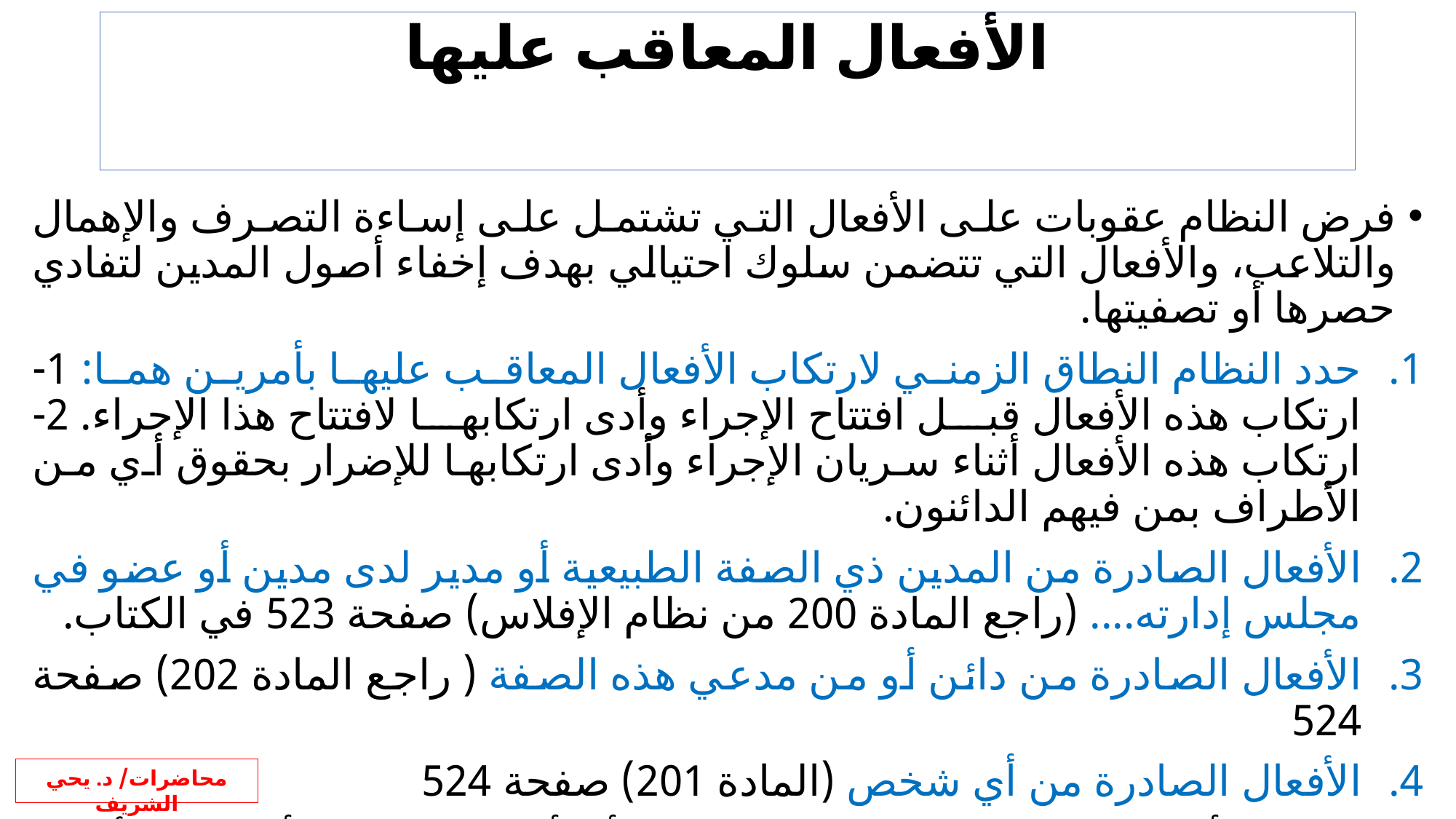

# الأفعال المعاقب عليها
فرض النظام عقوبات على الأفعال التي تشتمل على إساءة التصرف والإهمال والتلاعب، والأفعال التي تتضمن سلوك احتيالي بهدف إخفاء أصول المدين لتفادي حصرها أو تصفيتها.
حدد النظام النطاق الزمني لارتكاب الأفعال المعاقب عليها بأمرين هما: 1- ارتكاب هذه الأفعال قبل افتتاح الإجراء وأدى ارتكابها لافتتاح هذا الإجراء. 2- ارتكاب هذه الأفعال أثناء سريان الإجراء وأدى ارتكابها للإضرار بحقوق أي من الأطراف بمن فيهم الدائنون.
الأفعال الصادرة من المدين ذي الصفة الطبيعية أو مدير لدى مدين أو عضو في مجلس إدارته.... (راجع المادة 200 من نظام الإفلاس) صفحة 523 في الكتاب.
الأفعال الصادرة من دائن أو من مدعي هذه الصفة ( راجع المادة 202) صفحة 524
الأفعال الصادرة من أي شخص (المادة 201) صفحة 524
اذا اشتبه أمين الإفلاس في ارتكاب المدين أو أي من دائنيه أيا من الأفعال المجرمة في النظام فعليه التقدم إلى الجهة المعنية. (تختص النيابة العامة بالتحقيق والادعاء في الأفعال المجرمة، وتتولى المحكمة إيقاع العقوبة)